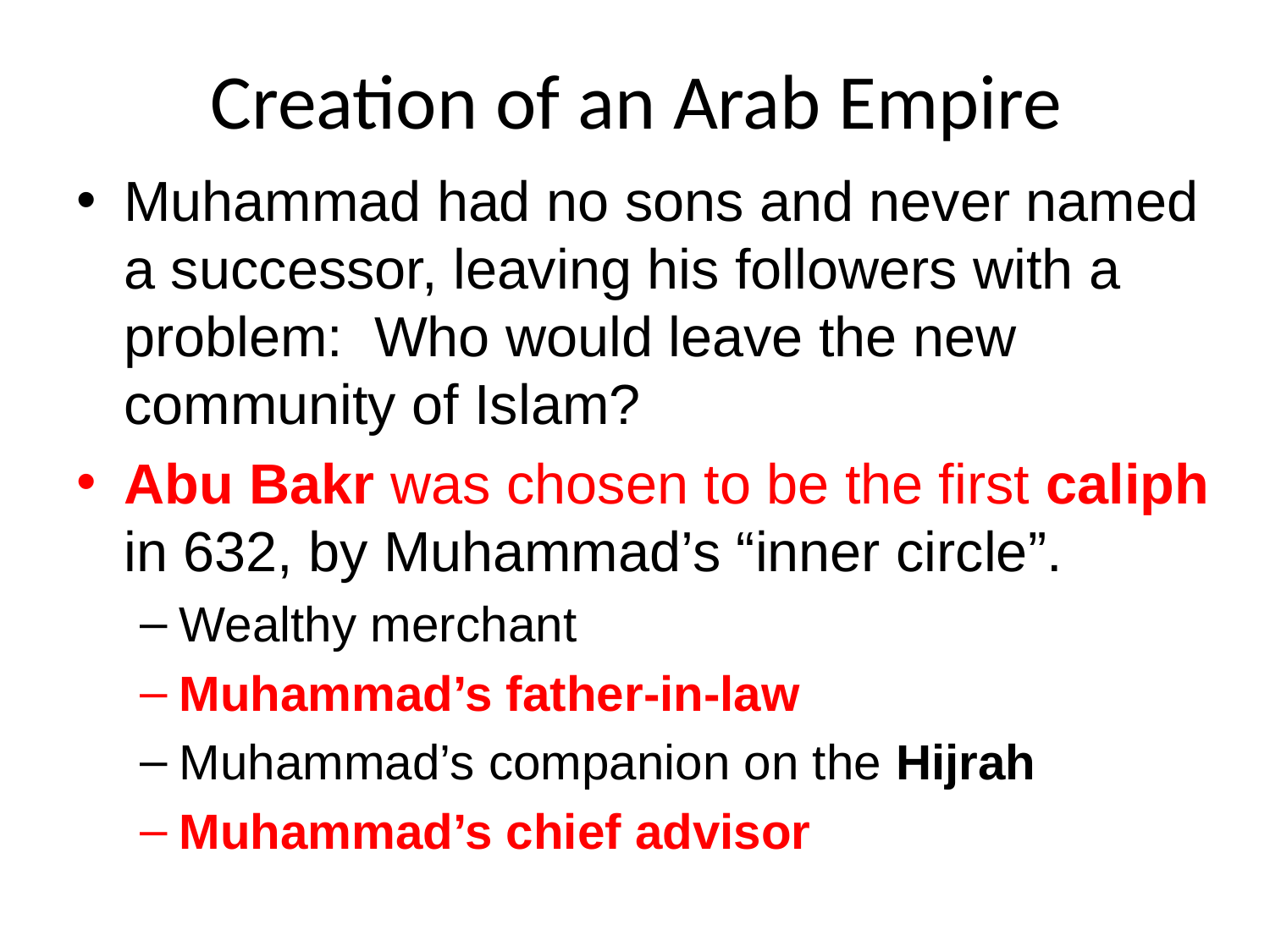

# Creation of an Arab Empire
Muhammad had no sons and never named a successor, leaving his followers with a problem:  Who would leave the new community of Islam?
Abu Bakr was chosen to be the first caliph in 632, by Muhammad’s “inner circle”.
Wealthy merchant
Muhammad’s father-in-law
Muhammad’s companion on the Hijrah
Muhammad’s chief advisor